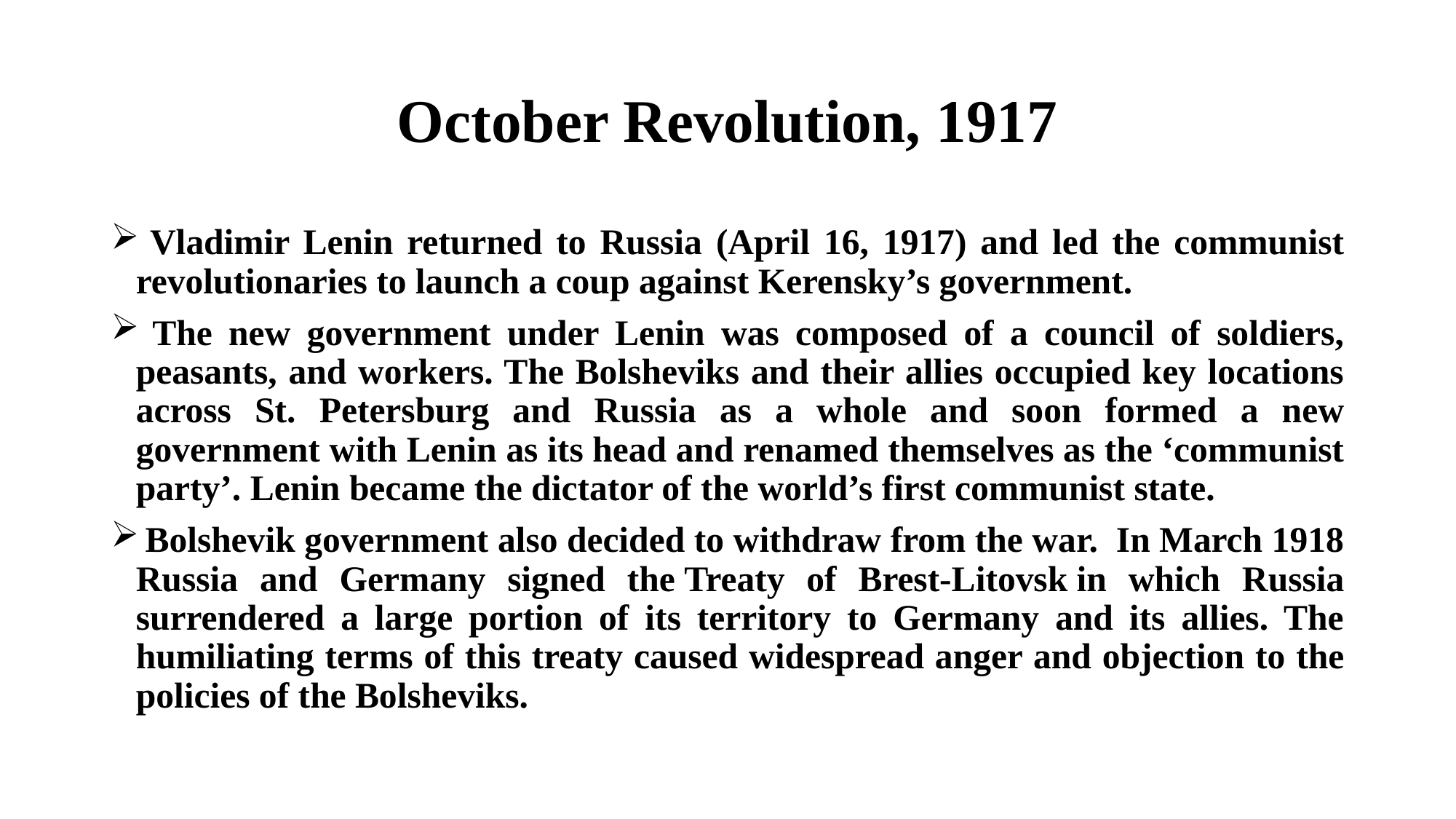

# October Revolution, 1917
 Vladimir Lenin returned to Russia (April 16, 1917) and led the communist revolutionaries to launch a coup against Kerensky’s government.
 The new government under Lenin was composed of a council of soldiers, peasants, and workers. The Bolsheviks and their allies occupied key locations across St. Petersburg and Russia as a whole and soon formed a new government with Lenin as its head and renamed themselves as the ‘communist party’. Lenin became the dictator of the world’s first communist state.
 Bolshevik government also decided to withdraw from the war.  In March 1918 Russia and Germany signed the Treaty of Brest-Litovsk in which Russia surrendered a large portion of its territory to Germany and its allies. The humiliating terms of this treaty caused widespread anger and objection to the policies of the Bolsheviks.